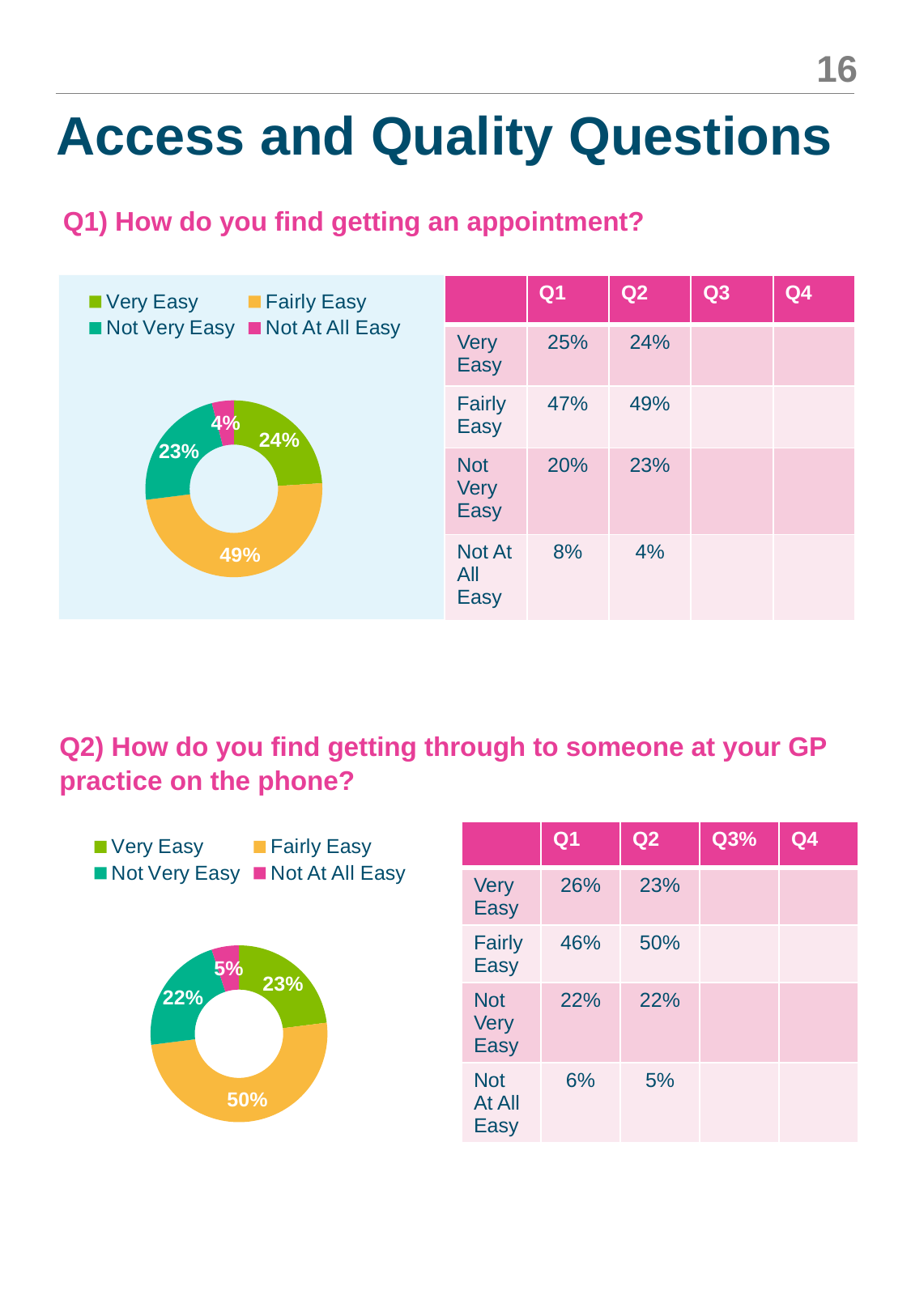

16
Access and Quality Questions
 Q1) How do you find getting an appointment?

|  | Q1 | Q2 | Q3 | Q4 |
| --- | --- | --- | --- | --- |
| Very Easy | 25% | 24% |  |  |
| Fairly Easy | 47% | 49% |  |  |
| Not Very Easy | 20% | 23% |  |  |
| Not At All Easy | 8% | 4% |  |  |

### Chart

| Category | How do you find getting an appointment? |
|---|---|
| Very Easy | 0.24 |
| Fairly Easy | 0.49 |
| Not Very Easy | 0.23 |
| Not At All Easy | 0.04 |
Q2) How do you find getting through to someone at your GP practice on the phone?
|  | Q1 | Q2 | Q3% | Q4 |
| --- | --- | --- | --- | --- |
| Very Easy | 26% | 23% |  |  |
| Fairly Easy | 46% | 50% |  |  |
| Not Very Easy | 22% | 22% |  |  |
| Not At All Easy | 6% | 5% |  |  |

### Chart

| Category | How do you find getting through on the telephone? |
|---|---|
| Very Easy | 0.23 |
| Fairly Easy | 0.5 |
| Not Very Easy | 0.22 |
| Not At All Easy | 0.05 |